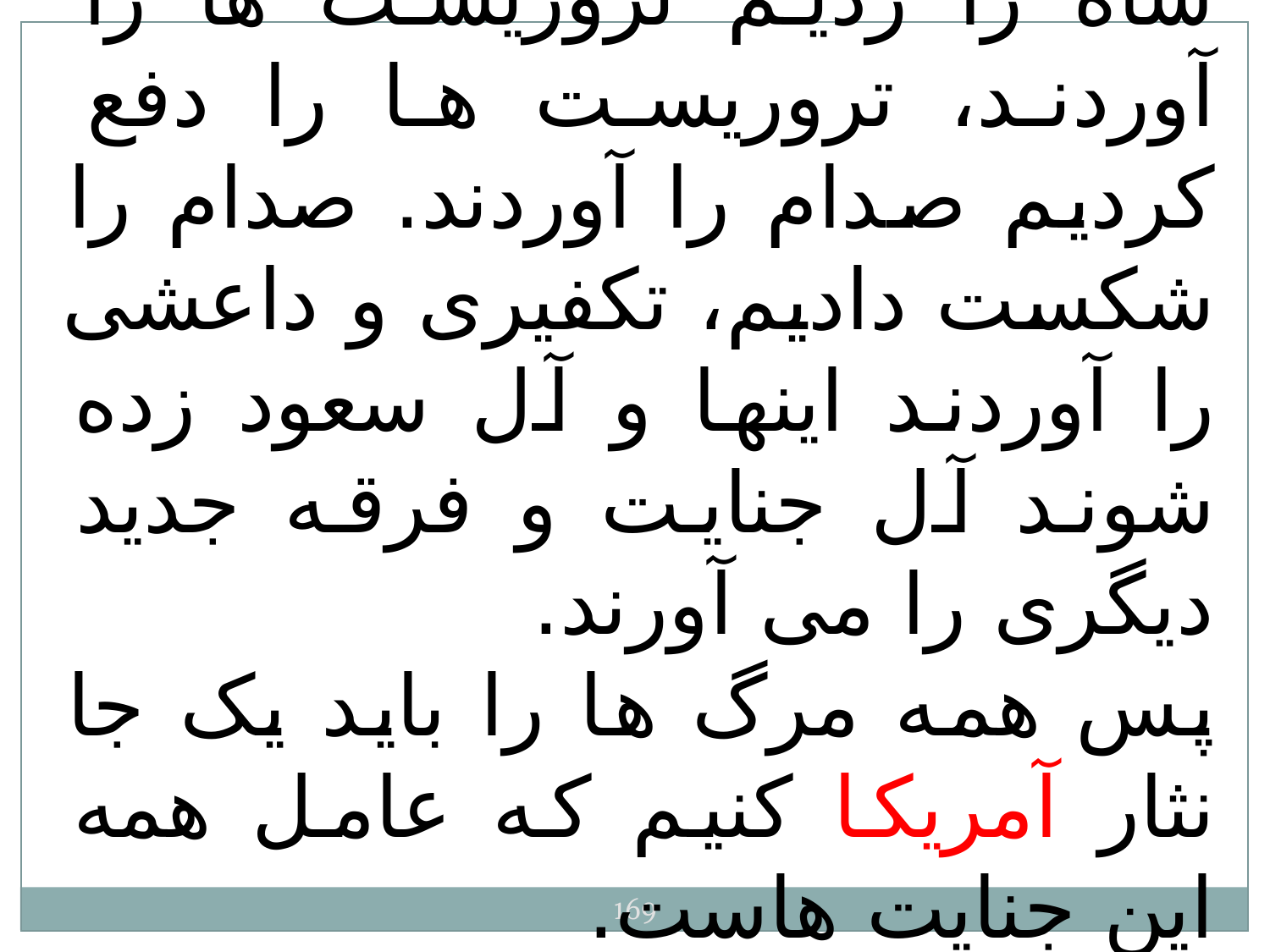

شاه را زدیم تروریست ها را آوردند، تروریست ها را دفع کردیم صدام را آوردند. صدام را شکست دادیم، تکفیری و داعشی را آوردند اینها و آل سعود زده شوند آل جنایت و فرقه جدید دیگری را می آورند.
پس همه مرگ ها را باید یک جا نثار آمریکا کنیم که عامل همه این جنایت هاست.
169